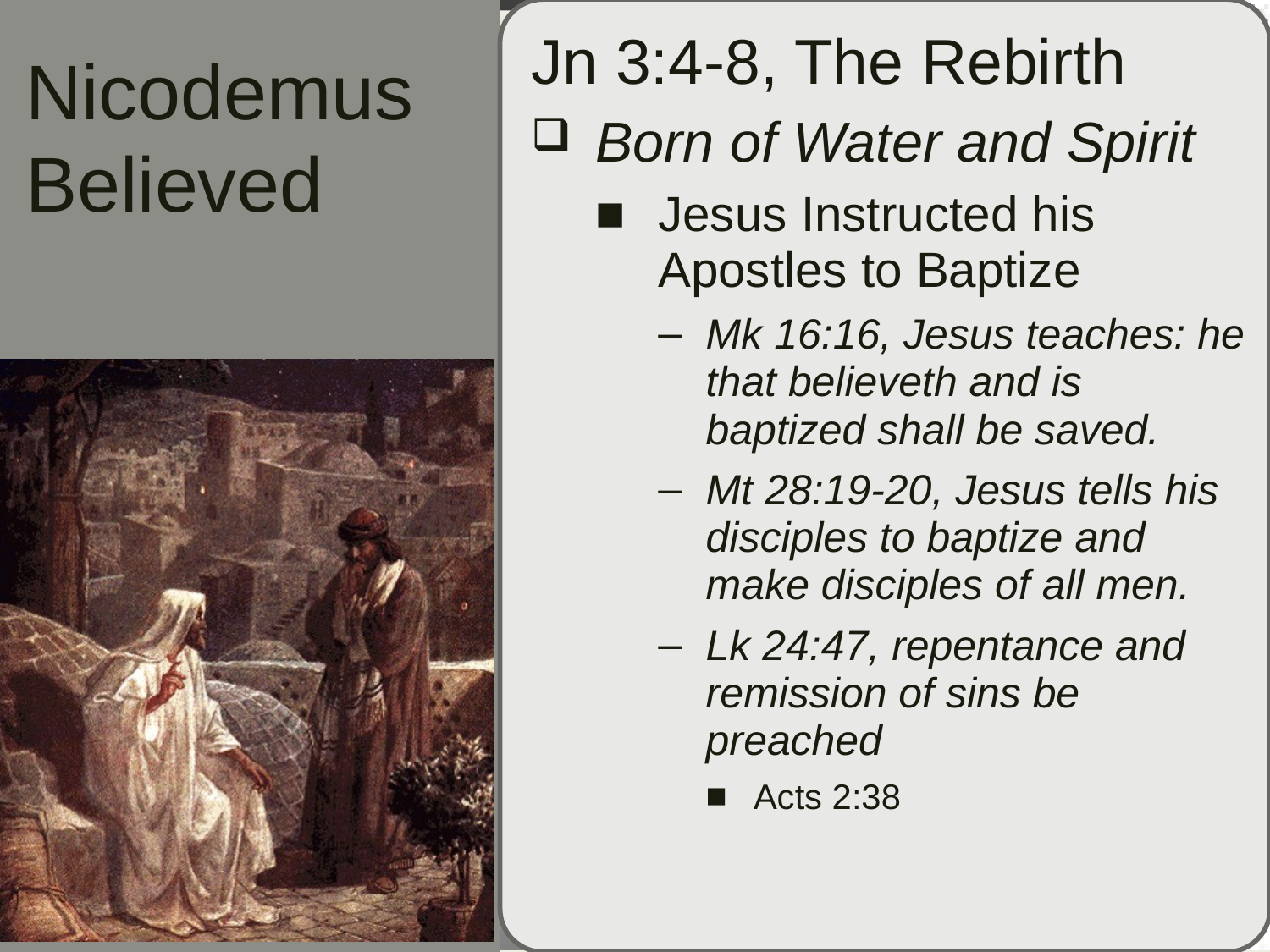

Jn 3:4-8, The Rebirth
Born of Water and Spirit
Jesus Instructed his Apostles to Baptize
Mk 16:16, Jesus teaches: he that believeth and is baptized shall be saved.
Mt 28:19-20, Jesus tells his disciples to baptize and make disciples of all men.
Lk 24:47, repentance and remission of sins be preached
Acts 2:38
# Nicodemus Believed